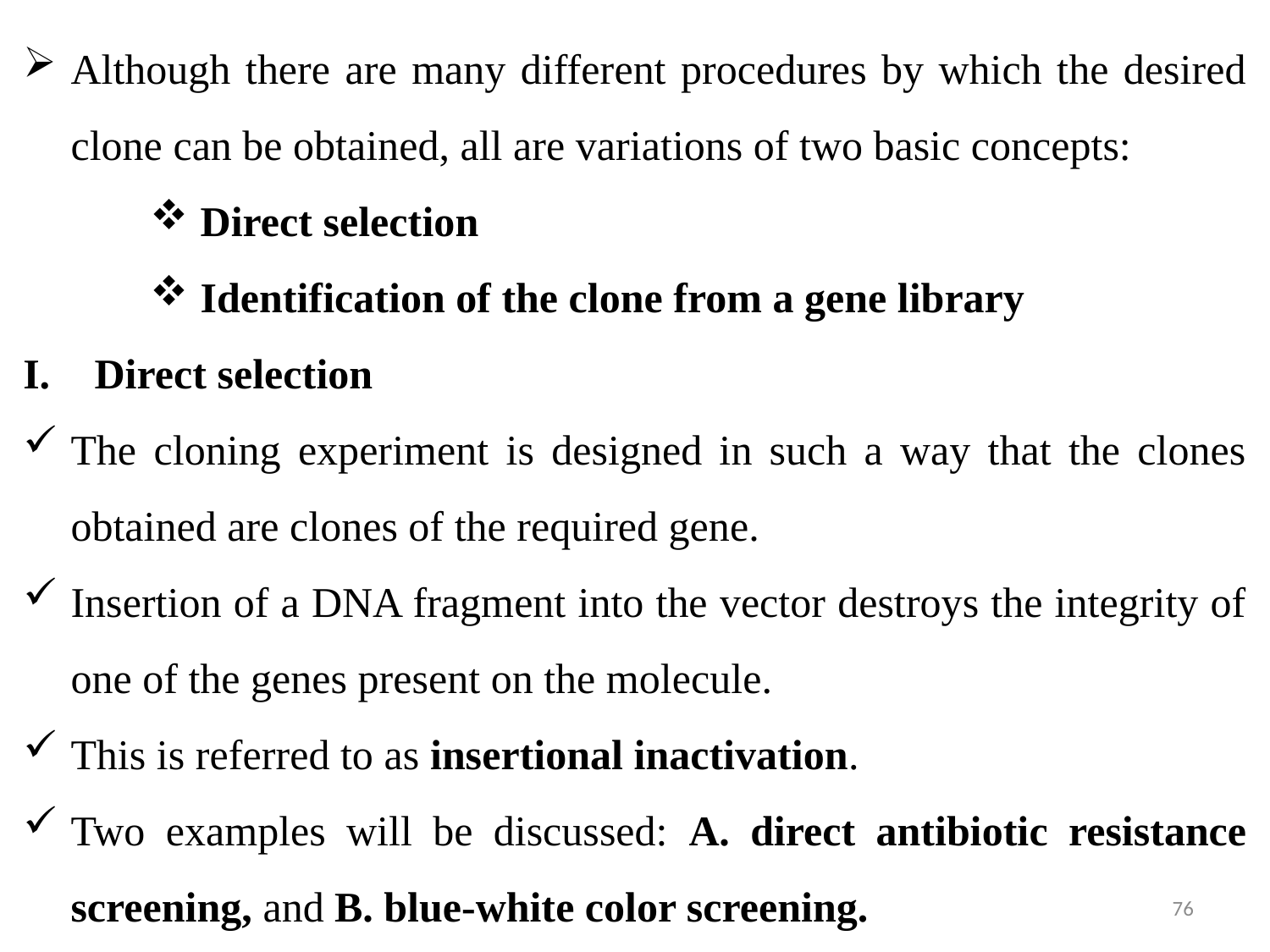

Although there are many different procedures by which the desired clone can be obtained, all are variations of two basic concepts:
 Direct selection
 Identification of the clone from a gene library
Direct selection
The cloning experiment is designed in such a way that the clones obtained are clones of the required gene.
Insertion of a DNA fragment into the vector destroys the integrity of one of the genes present on the molecule.
This is referred to as insertional inactivation.
Two examples will be discussed: A. direct antibiotic resistance screening, and B. blue-white color screening.
76